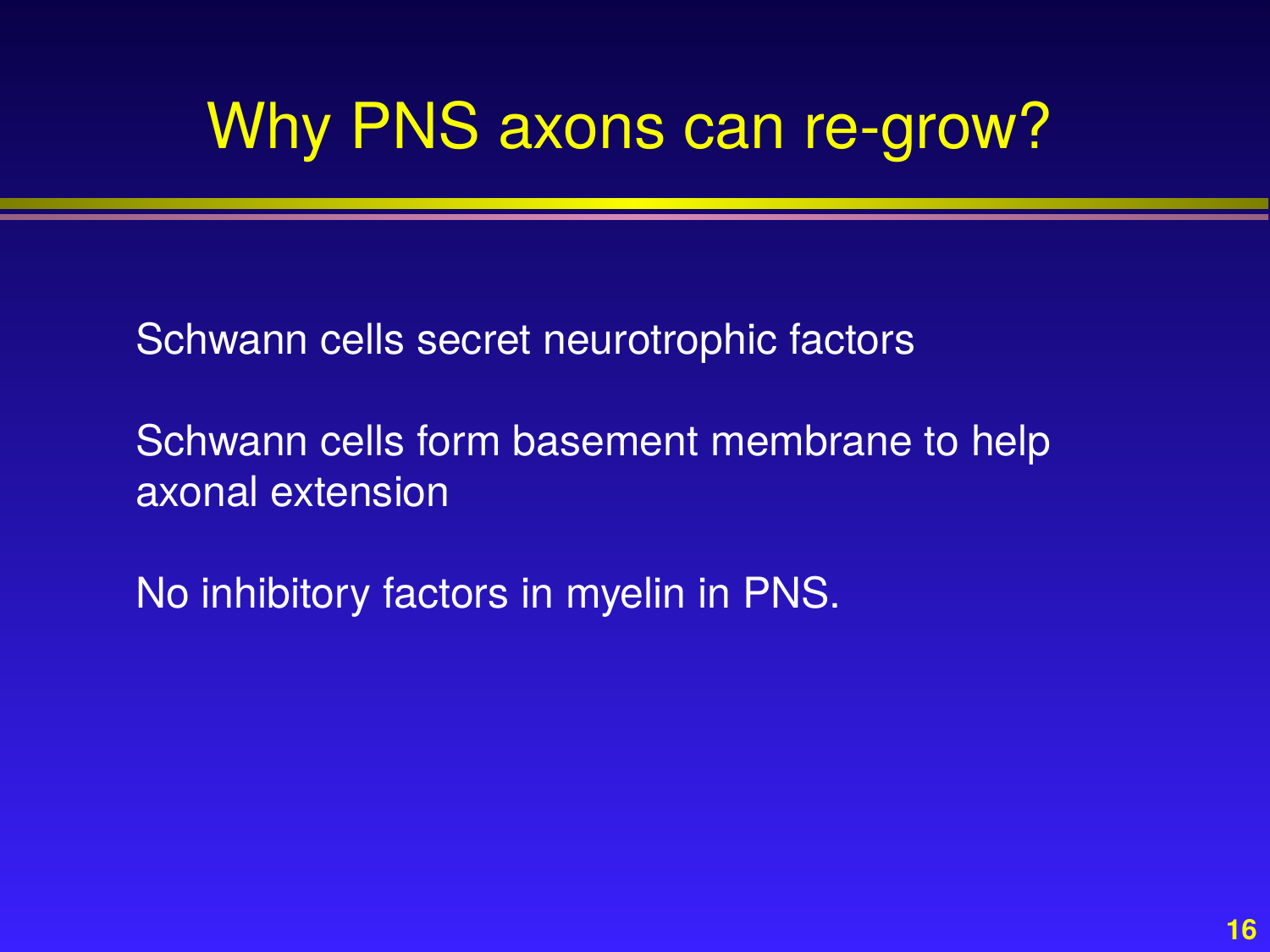

# Why PNS axons can re-grow?
Schwann cells secret neurotrophic factors

Schwann cells form basement membrane to help axonal extension

No inhibitory factors in myelin in PNS.
16